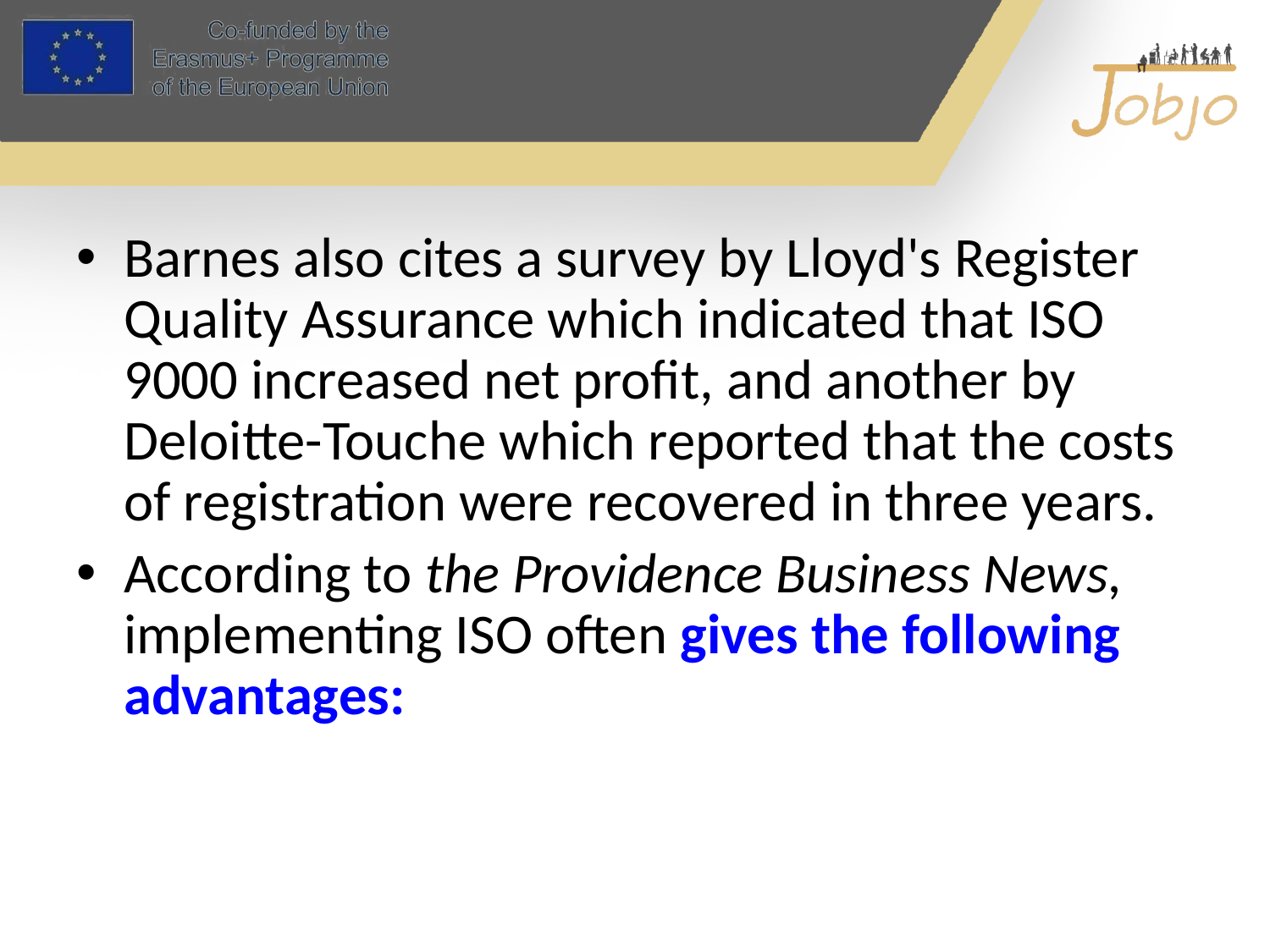

#
Barnes also cites a survey by Lloyd's Register Quality Assurance which indicated that ISO 9000 increased net profit, and another by Deloitte-Touche which reported that the costs of registration were recovered in three years.
According to the Providence Business News, implementing ISO often gives the following advantages: